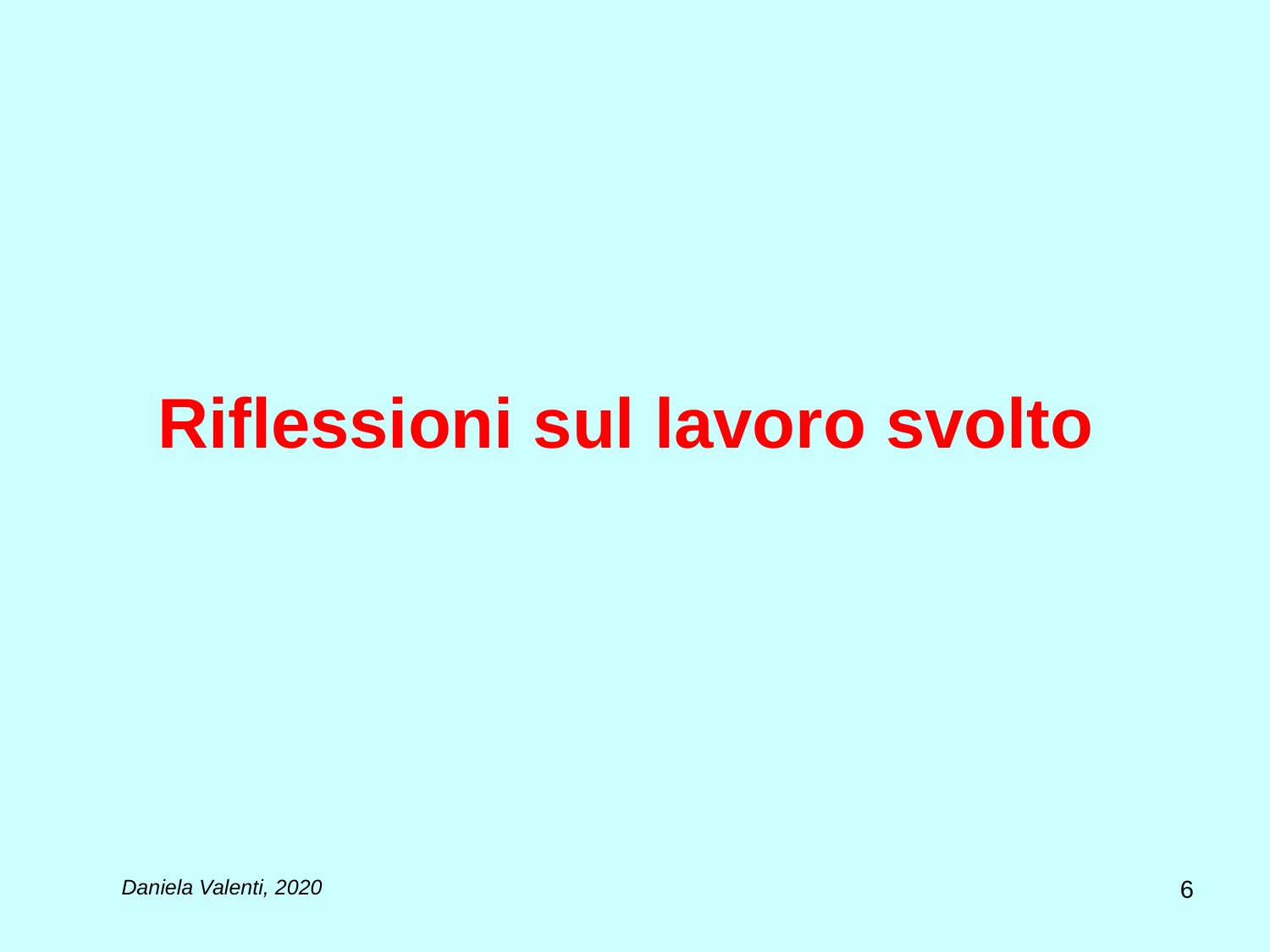

# Riflessioni sul lavoro svolto
6
Daniela Valenti, 2020